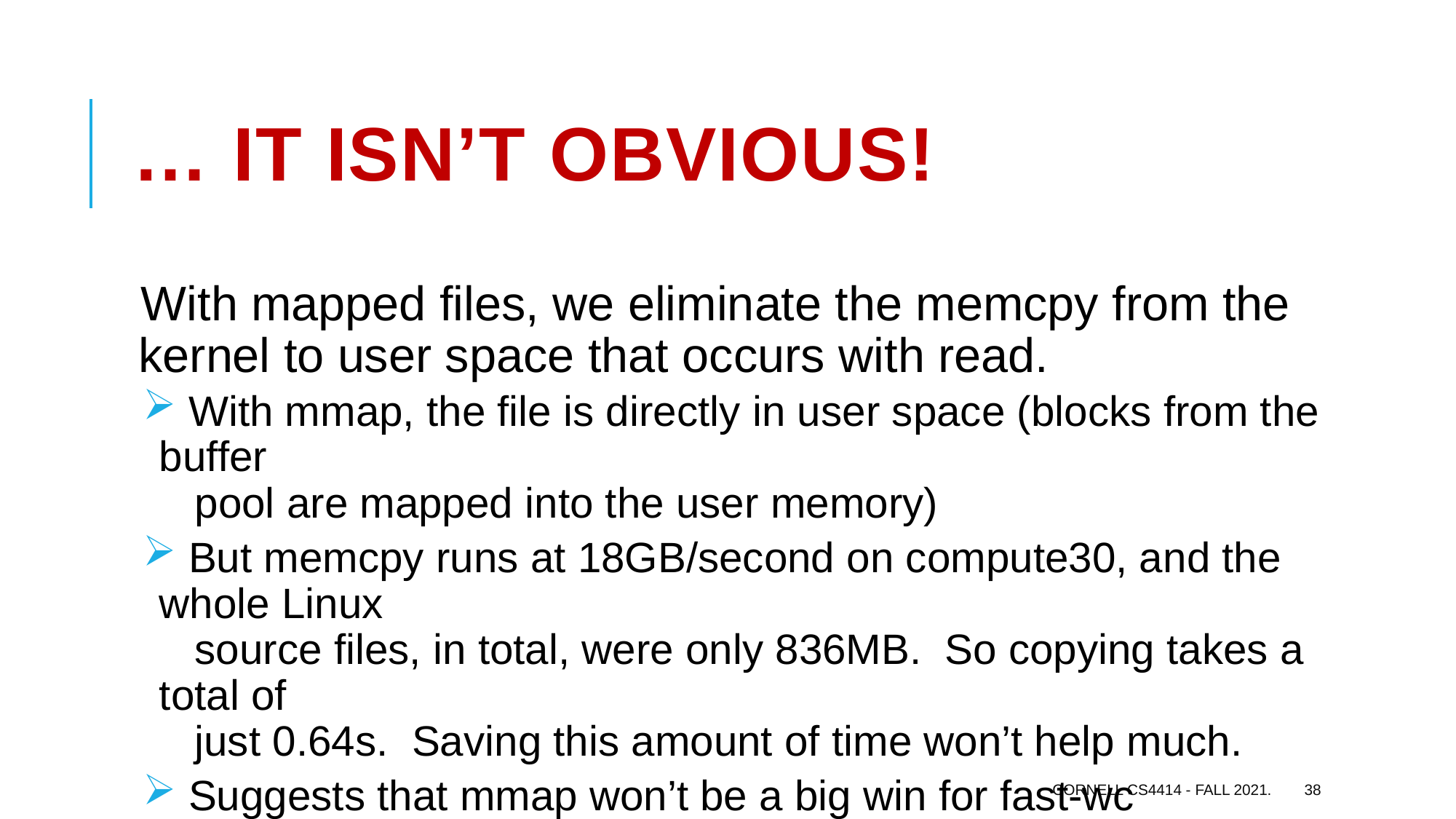

# … it isn’t obvious!
With mapped files, we eliminate the memcpy from the kernel to user space that occurs with read.
 With mmap, the file is directly in user space (blocks from the buffer
   pool are mapped into the user memory)
 But memcpy runs at 18GB/second on compute30, and the whole Linux
   source files, in total, were only 836MB.  So copying takes a total of
   just 0.64s.  Saving this amount of time won’t help much.
 Suggests that mmap won’t be a big win for fast-wc
Cornell CS4414 - Fall 2021.
38